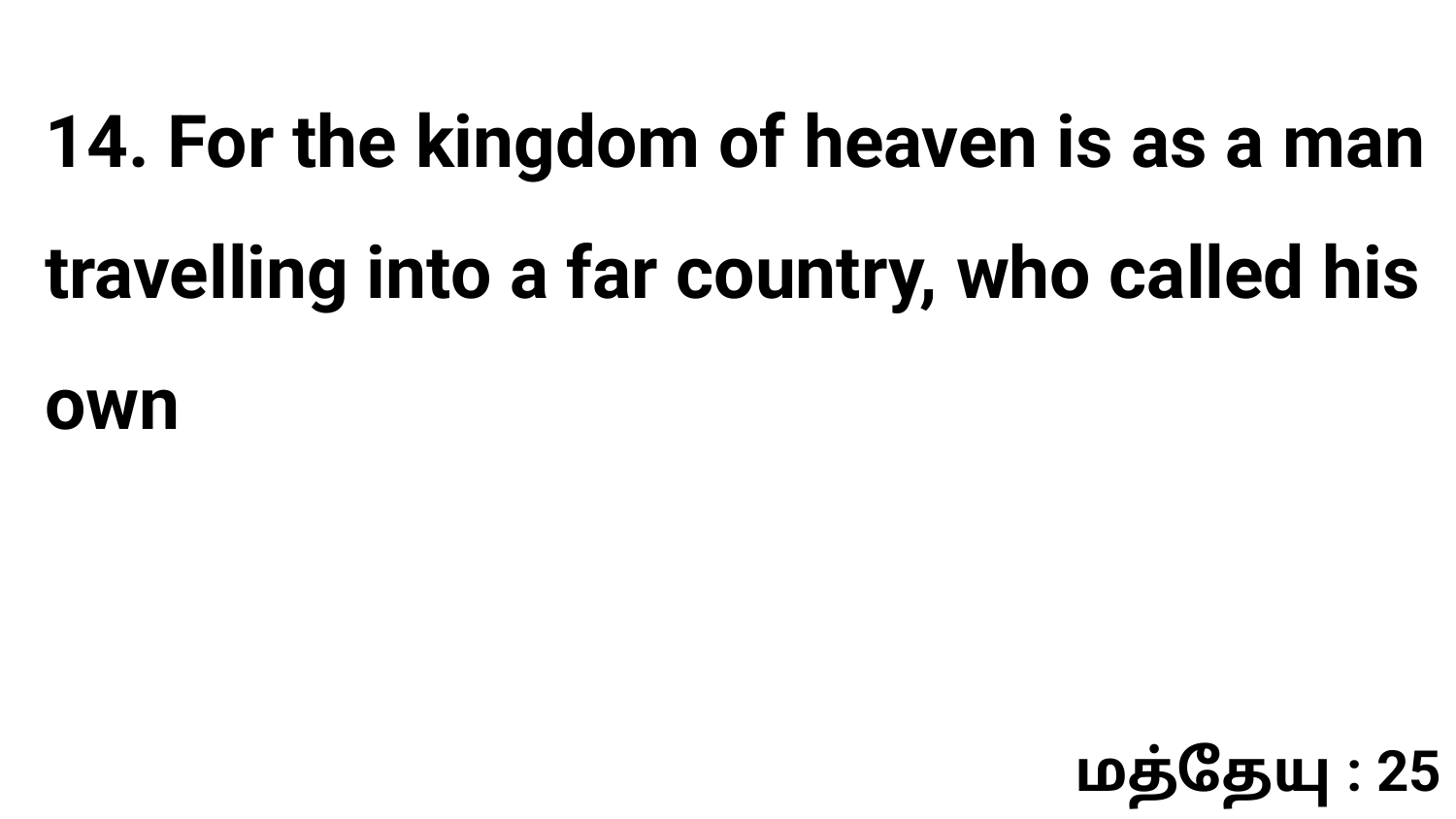

14. For the kingdom of heaven is as a man travelling into a far country, who called his own
மத்தேயு : 25